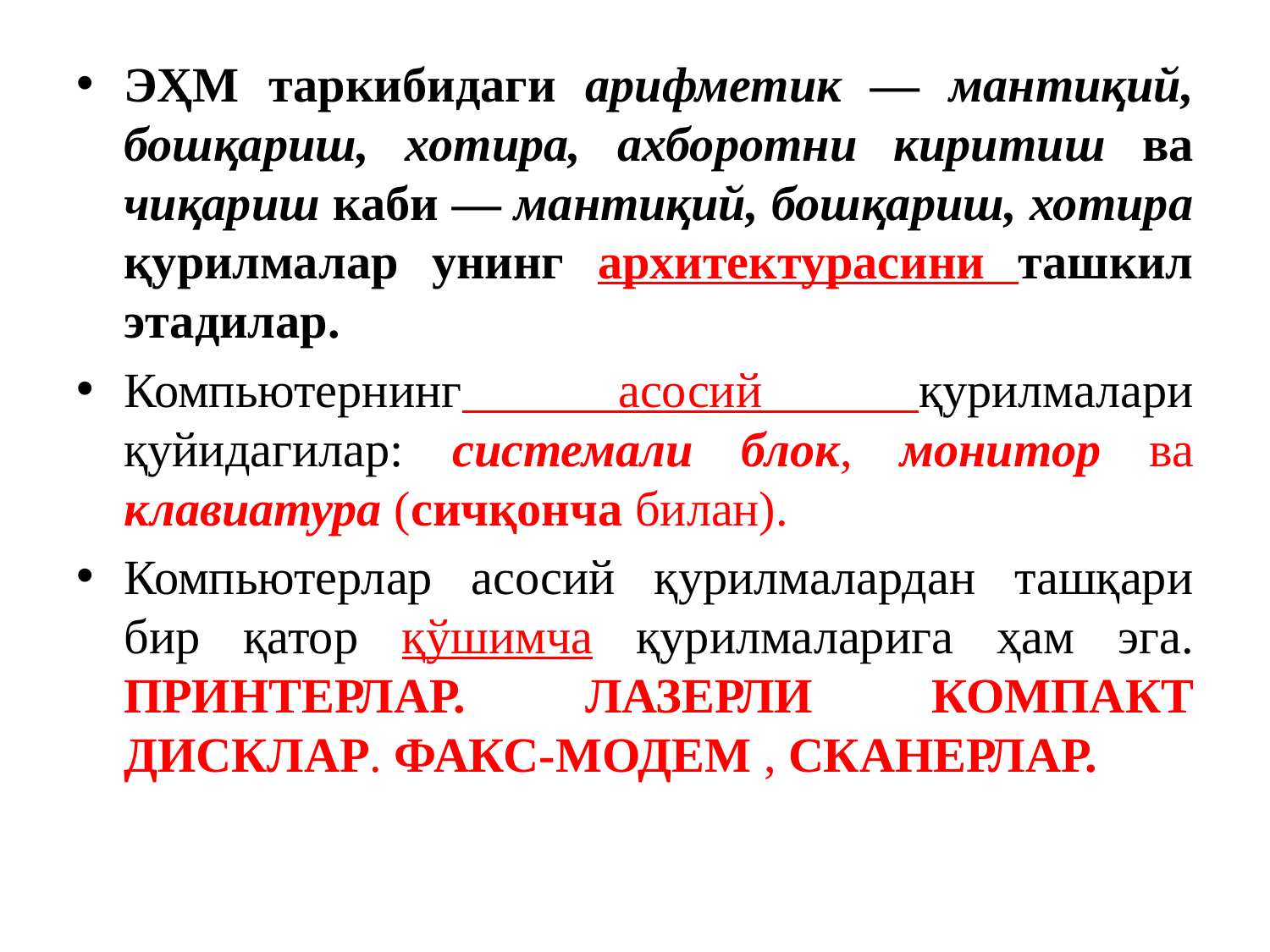

ЭҲМ таркибидаги арифметик — мантиқий, бошқариш, хотира, ахборотни киритиш ва чиқариш каби — мантиқий, бошқариш, хотира қурилмалар унинг архитектурасини ташкил этадилар.
Компьютернинг асосий қурилмалари қуйидагилар: системали блок, монитор ва клавиатура (сичқонча билан).
Компьютерлар асосий қурилмалардан ташқари бир қатор қўшимча қурилмаларига ҳам эга. ПРИНТЕРЛАР. ЛАЗЕРЛИ КОМПАКТ ДИСКЛАР. ФАКС-МОДЕМ , СКАНЕРЛАР.